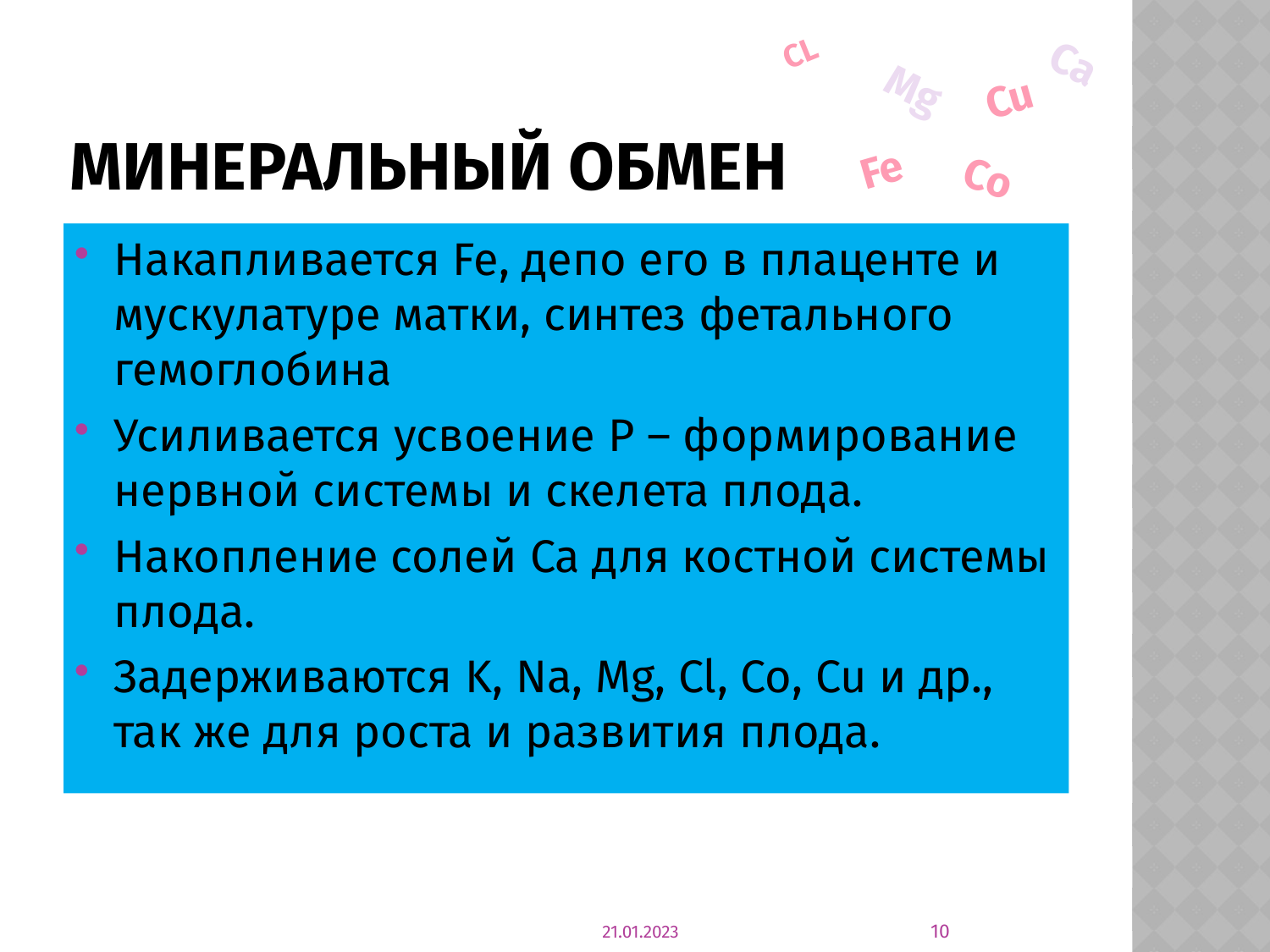

СL
Ca
# Минеральный обмен
Mg
Cu
Fe
Co
Накапливается Fe, депо его в плаценте и мускулатуре матки, синтез фетального гемоглобина
Усиливается усвоение P – формирование нервной системы и скелета плода.
Накопление солей Ca для костной системы плода.
Задерживаются K, Na, Mg, Cl, Co, Cu и др., так же для роста и развития плода.
10
21.01.2023